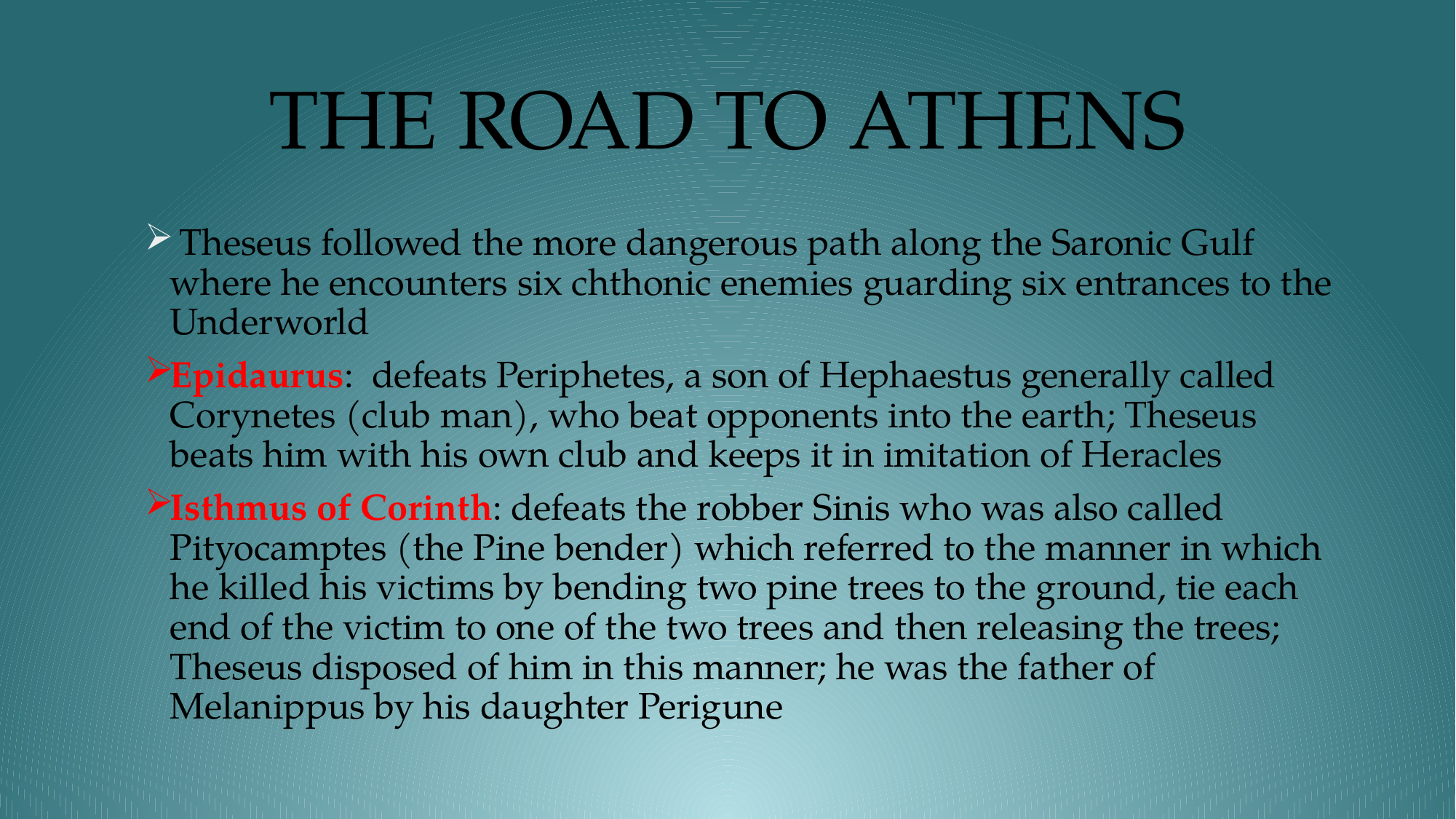

# THE ROAD TO ATHENS
 Theseus followed the more dangerous path along the Saronic Gulf where he encounters six chthonic enemies guarding six entrances to the Underworld
Epidaurus:  defeats Periphetes, a son of Hephaestus generally called Corynetes (club man), who beat opponents into the earth; Theseus beats him with his own club and keeps it in imitation of Heracles
Isthmus of Corinth: defeats the robber Sinis who was also called Pityocamptes (the Pine bender) which referred to the manner in which he killed his victims by bending two pine trees to the ground, tie each end of the victim to one of the two trees and then releasing the trees; Theseus disposed of him in this manner; he was the father of Melanippus by his daughter Perigune